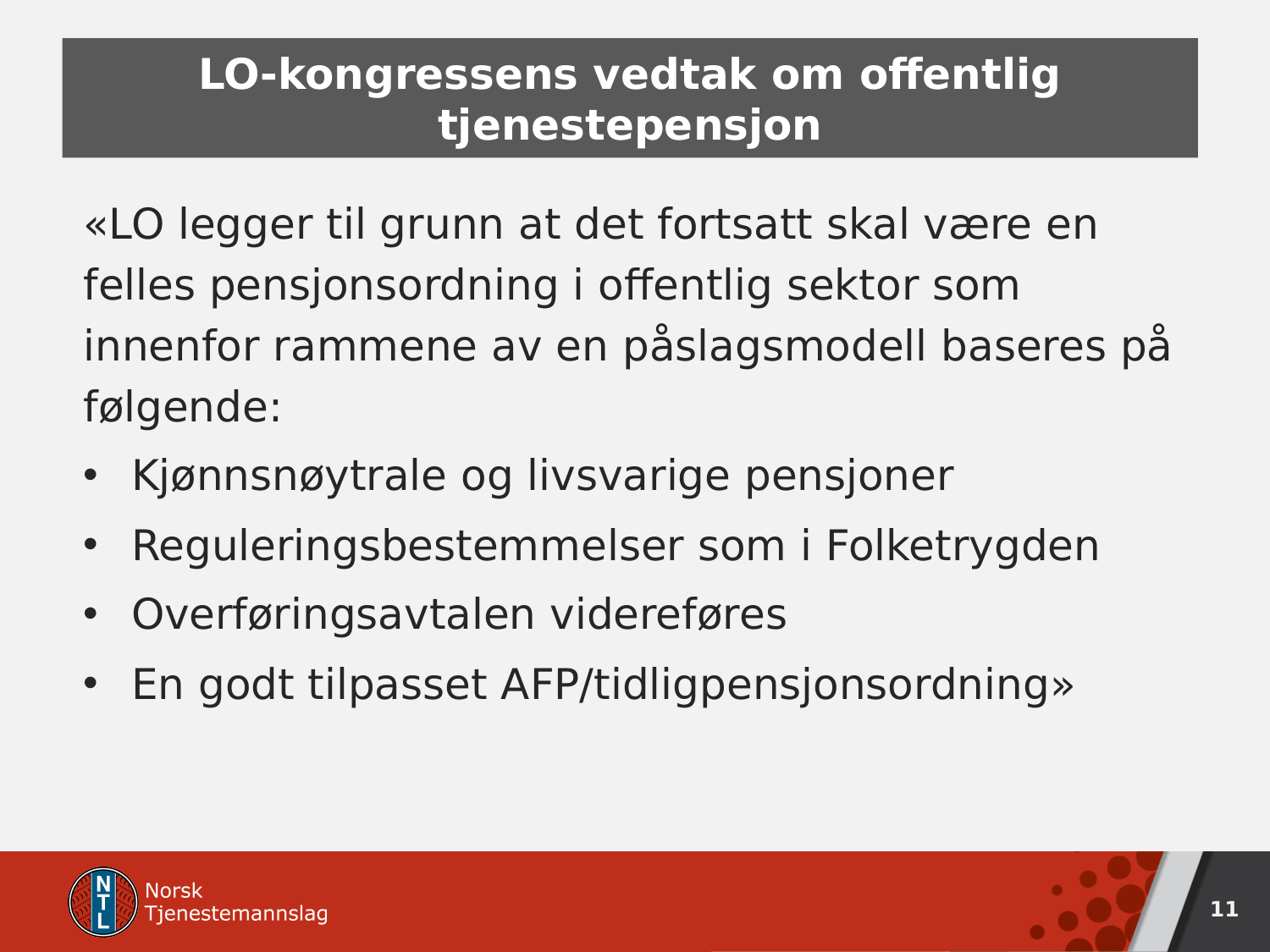

LO-kongressens vedtak om offentlig tjenestepensjon
#
«LO legger til grunn at det fortsatt skal være en felles pensjonsordning i offentlig sektor som innenfor rammene av en påslagsmodell baseres på følgende:
Kjønnsnøytrale og livsvarige pensjoner
Reguleringsbestemmelser som i Folketrygden
Overføringsavtalen videreføres
En godt tilpasset AFP/tidligpensjonsordning»
11